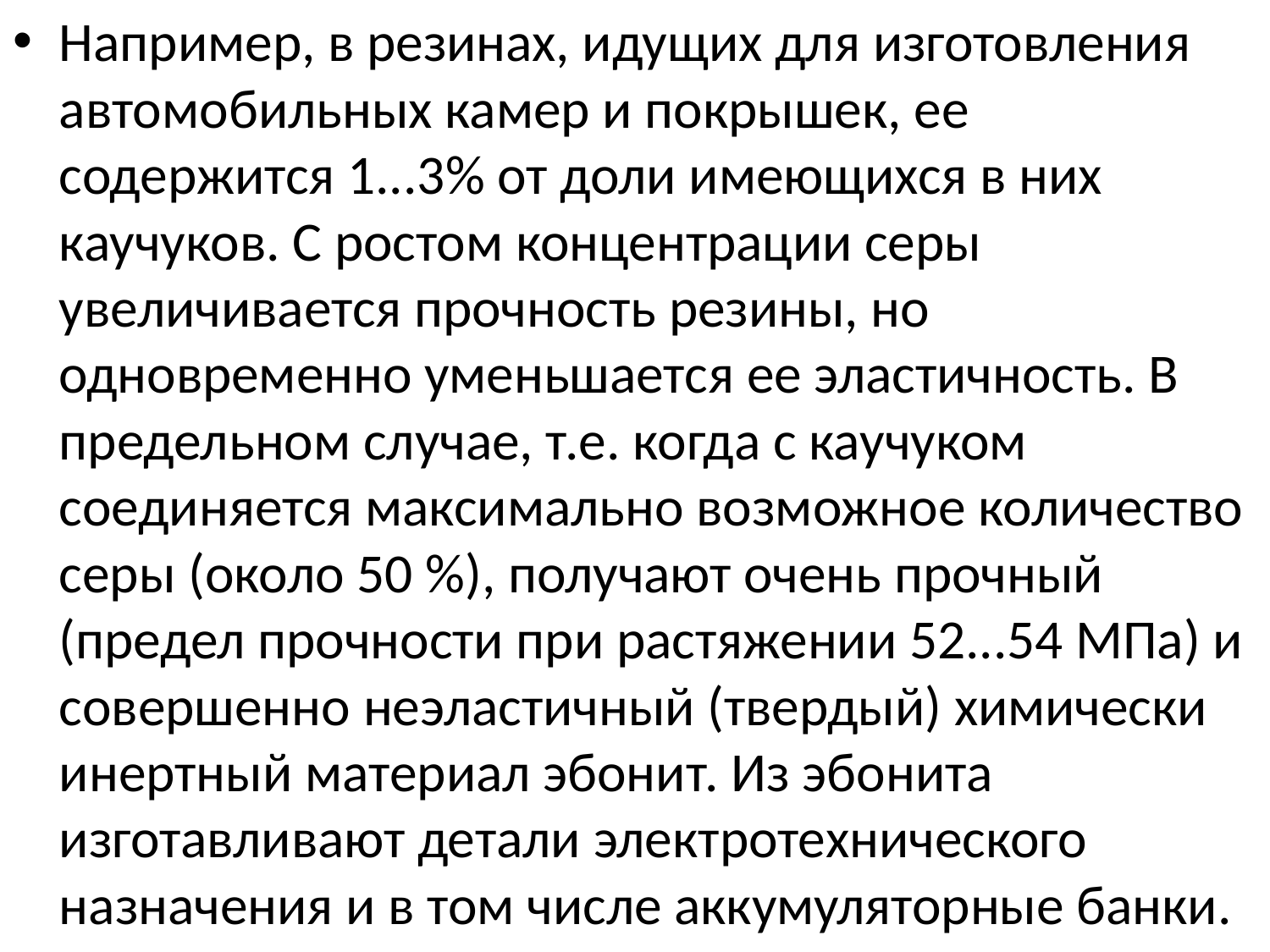

Например, в резинах, идущих для изготовления автомобильных камер и покрышек, ее содержится 1...3% от доли имеющихся в них каучуков. С ростом концентрации серы увеличивается прочность резины, но одновременно уменьшается ее эластичность. В предельном случае, т.е. когда с каучуком соединяется максимально возможное количество серы (около 50 %), получают очень прочный (предел прочности при растяжении 52...54 МПа) и совершенно неэластичный (твердый) химически инертный материал эбонит. Из эбонита изготавливают детали электротехнического назначения и в том числе аккумуляторные банки.
#